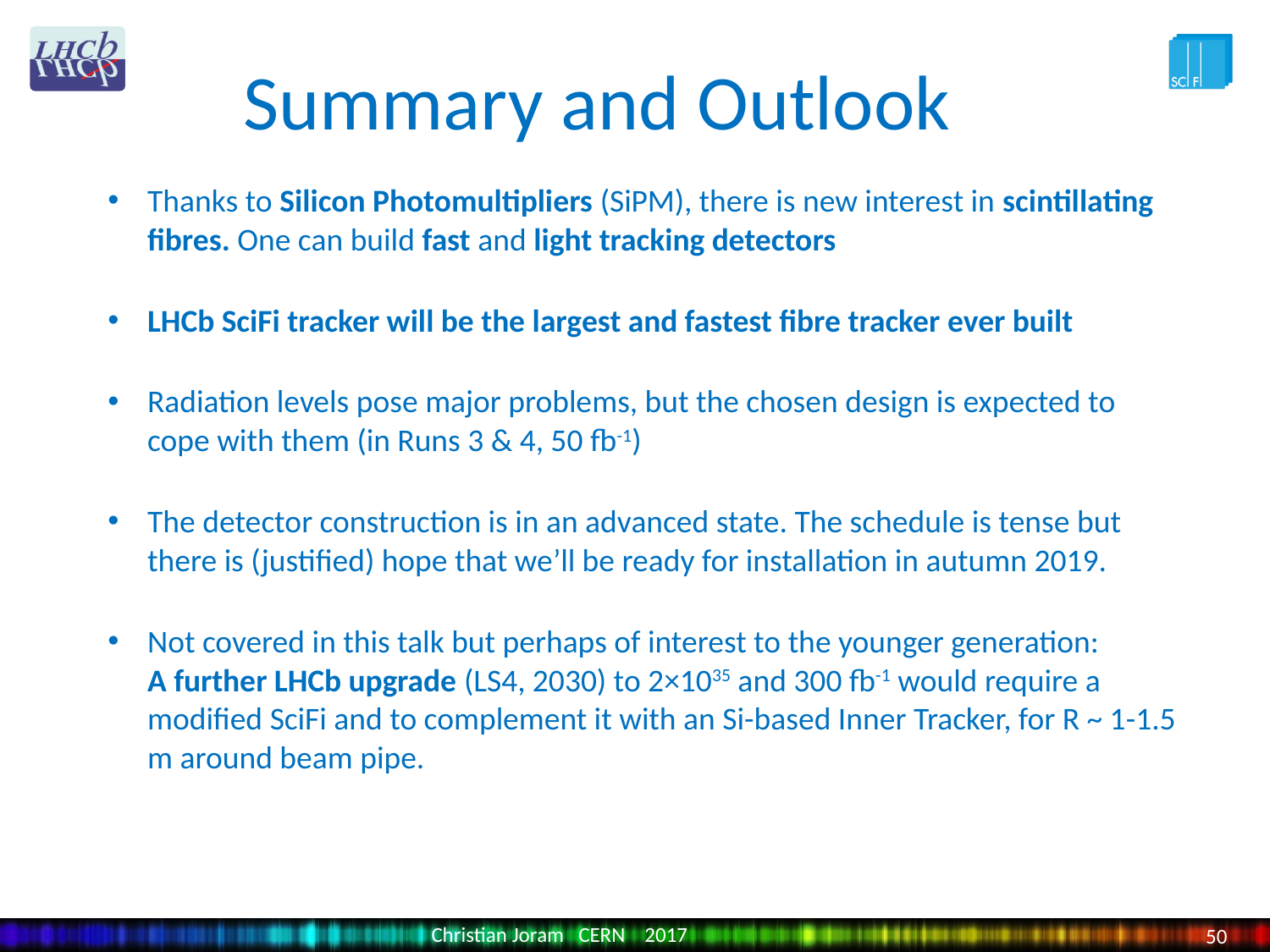

Summary and Outlook
Thanks to Silicon Photomultipliers (SiPM), there is new interest in scintillating fibres. One can build fast and light tracking detectors
LHCb SciFi tracker will be the largest and fastest fibre tracker ever built
Radiation levels pose major problems, but the chosen design is expected to cope with them (in Runs 3 & 4, 50 fb-1)
The detector construction is in an advanced state. The schedule is tense but there is (justified) hope that we’ll be ready for installation in autumn 2019.
Not covered in this talk but perhaps of interest to the younger generation:          A further LHCb upgrade (LS4, 2030) to 2×1035 and 300 fb-1 would require a modified SciFi and to complement it with an Si-based Inner Tracker, for R ~ 1-1.5 m around beam pipe.

Christian Joram   CERN    2017
50